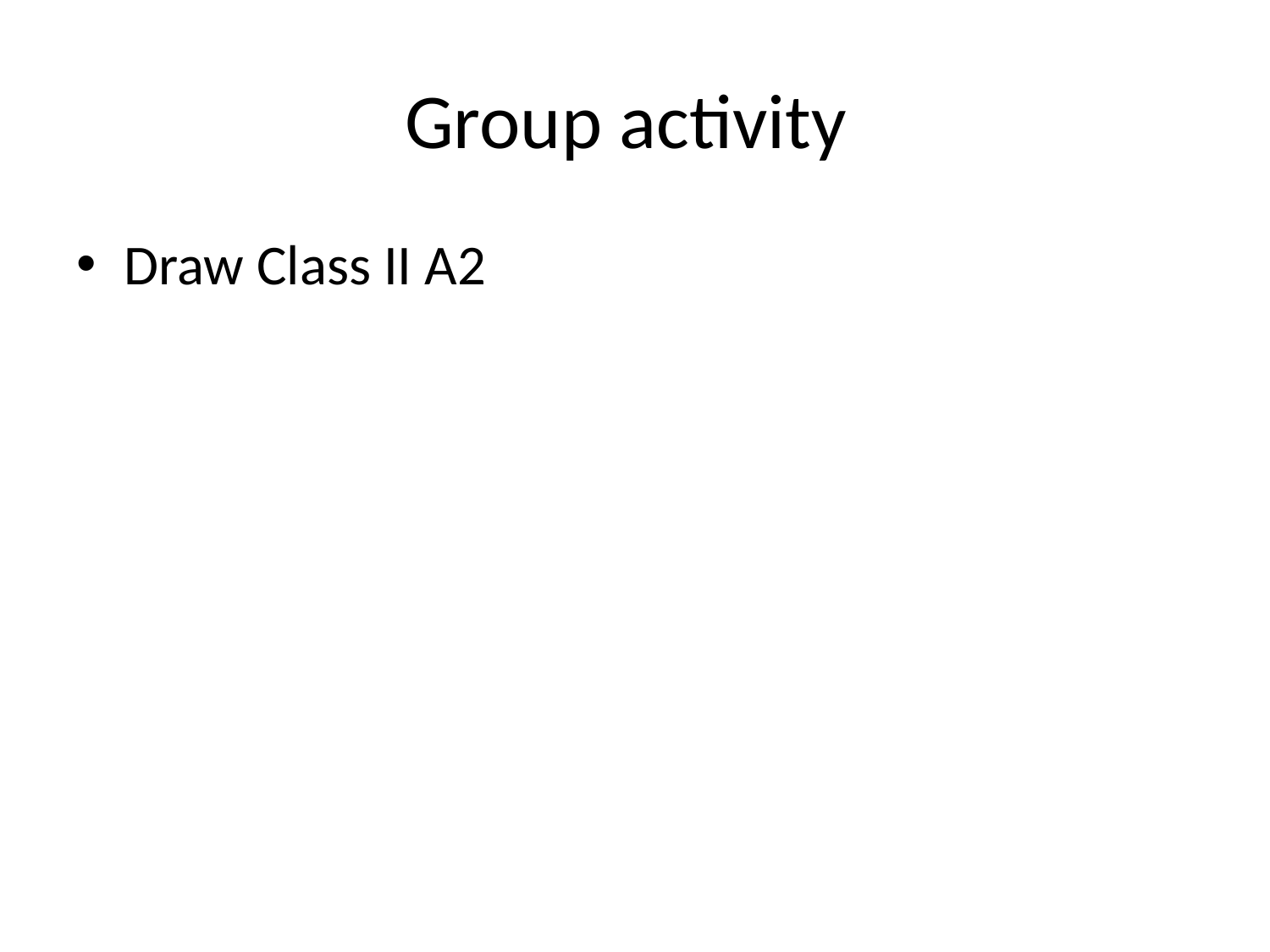

# Group activity
Draw Class II A2